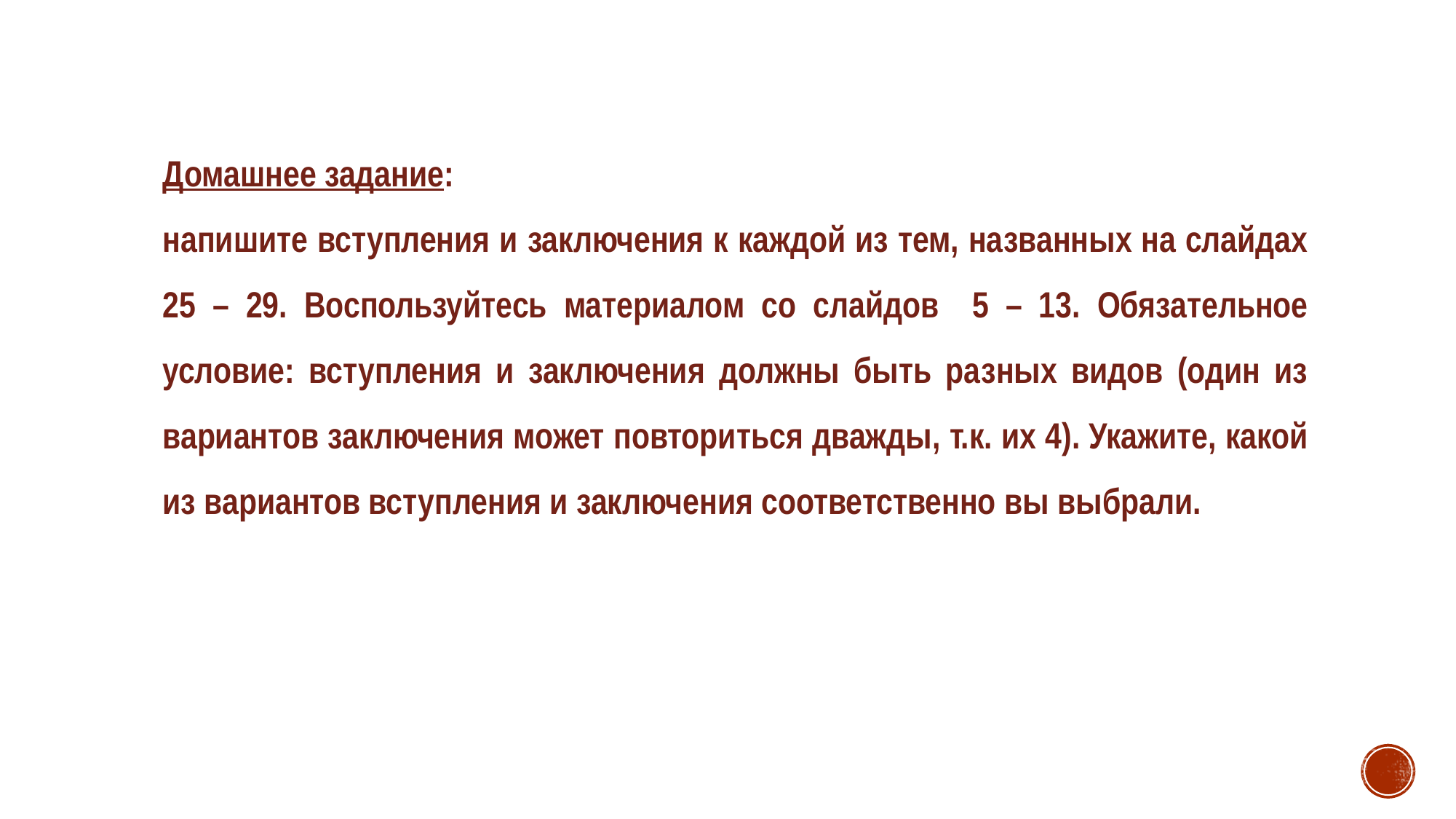

Домашнее задание:
напишите вступления и заключения к каждой из тем, названных на слайдах 25 – 29. Воспользуйтесь материалом со слайдов  5 – 13. Обязательное условие: вступления и заключения должны быть разных видов (один из вариантов заключения может повториться дважды, т.к. их 4). Укажите, какой из вариантов вступления и заключения соответственно вы выбрали.